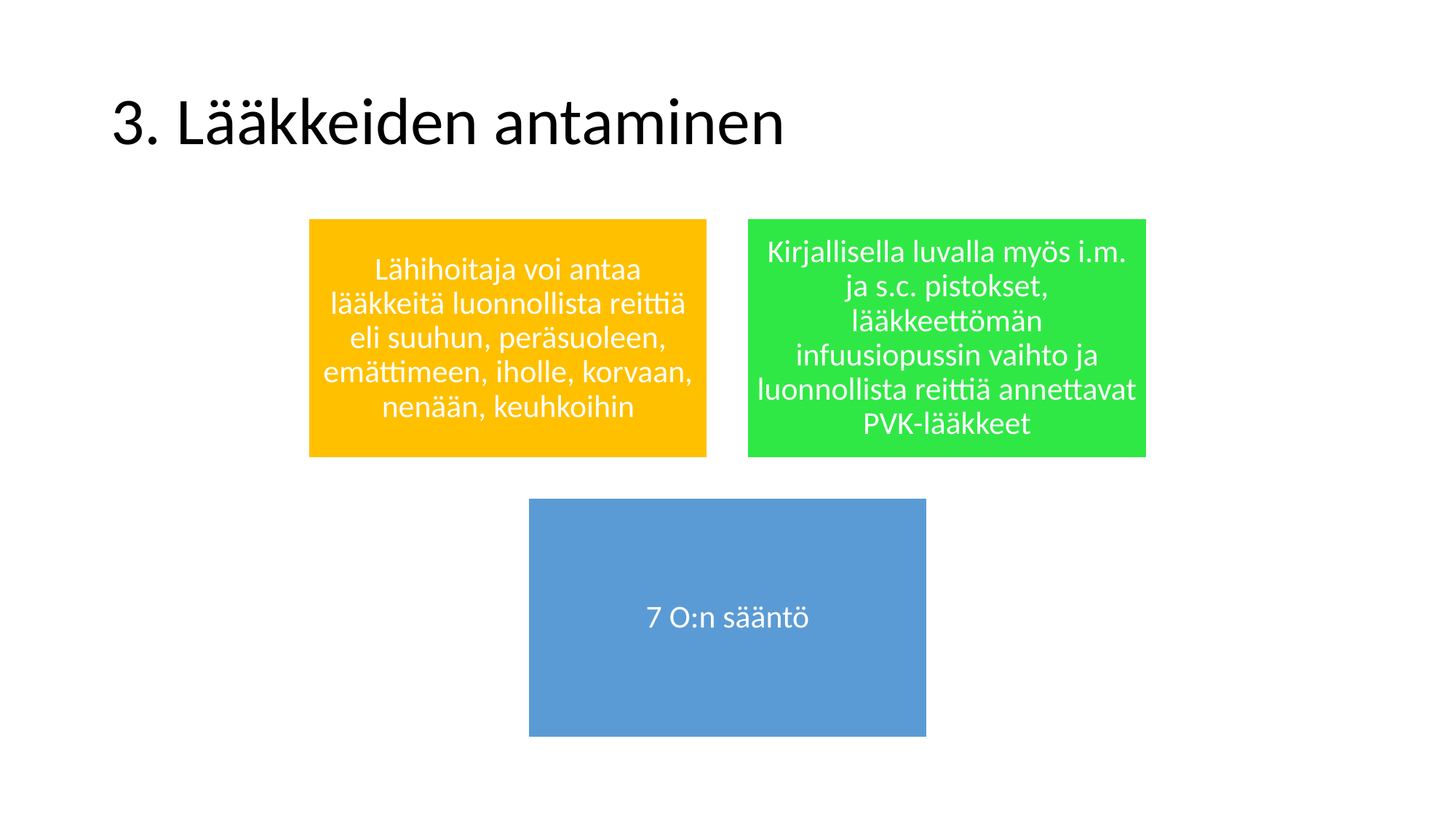

# 3. Lääkkeiden antaminen
Lähihoitaja voi antaa lääkkeitä luonnollista reittiä eli suuhun, peräsuoleen, emättimeen, iholle, korvaan, nenään, keuhkoihin
Kirjallisella luvalla myös i.m. ja s.c. pistokset, lääkkeettömän infuusiopussin vaihto ja luonnollista reittiä annettavat PVK-lääkkeet
7 O:n sääntö